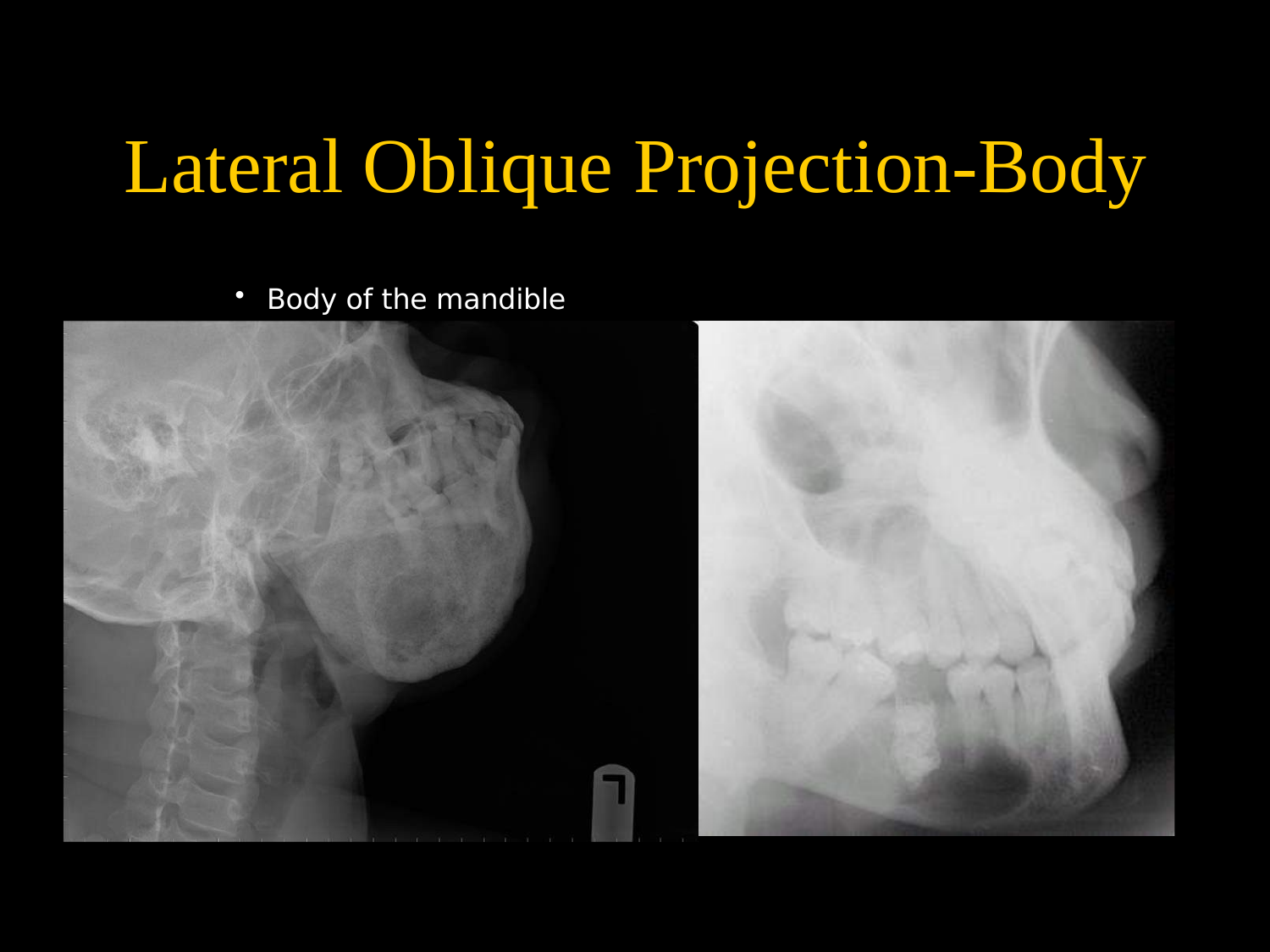

# Lateral Oblique Projection-Body
Body of the mandible